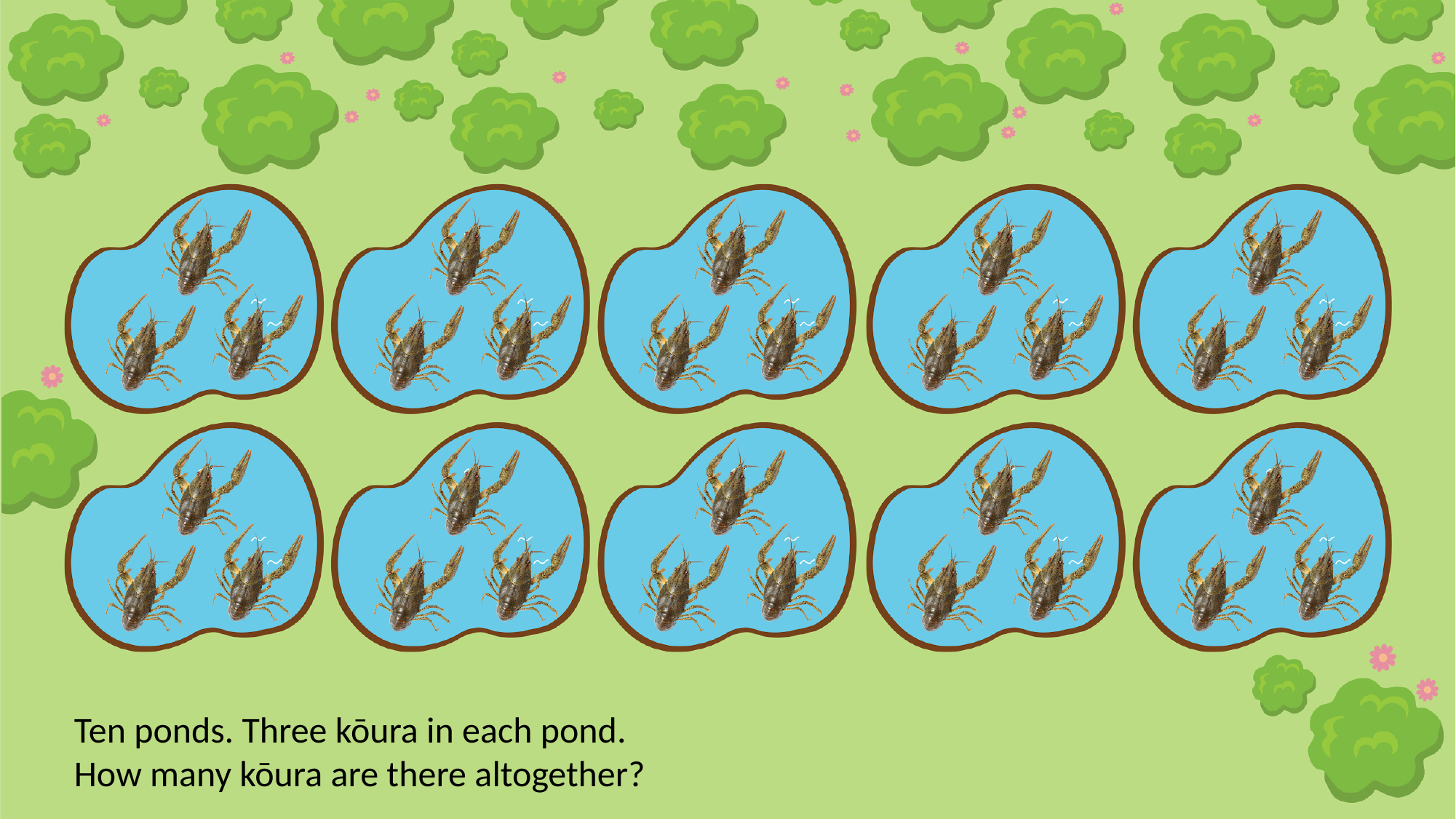

Ten ponds. Three kōura in each pond.
How many kōura are there altogether?